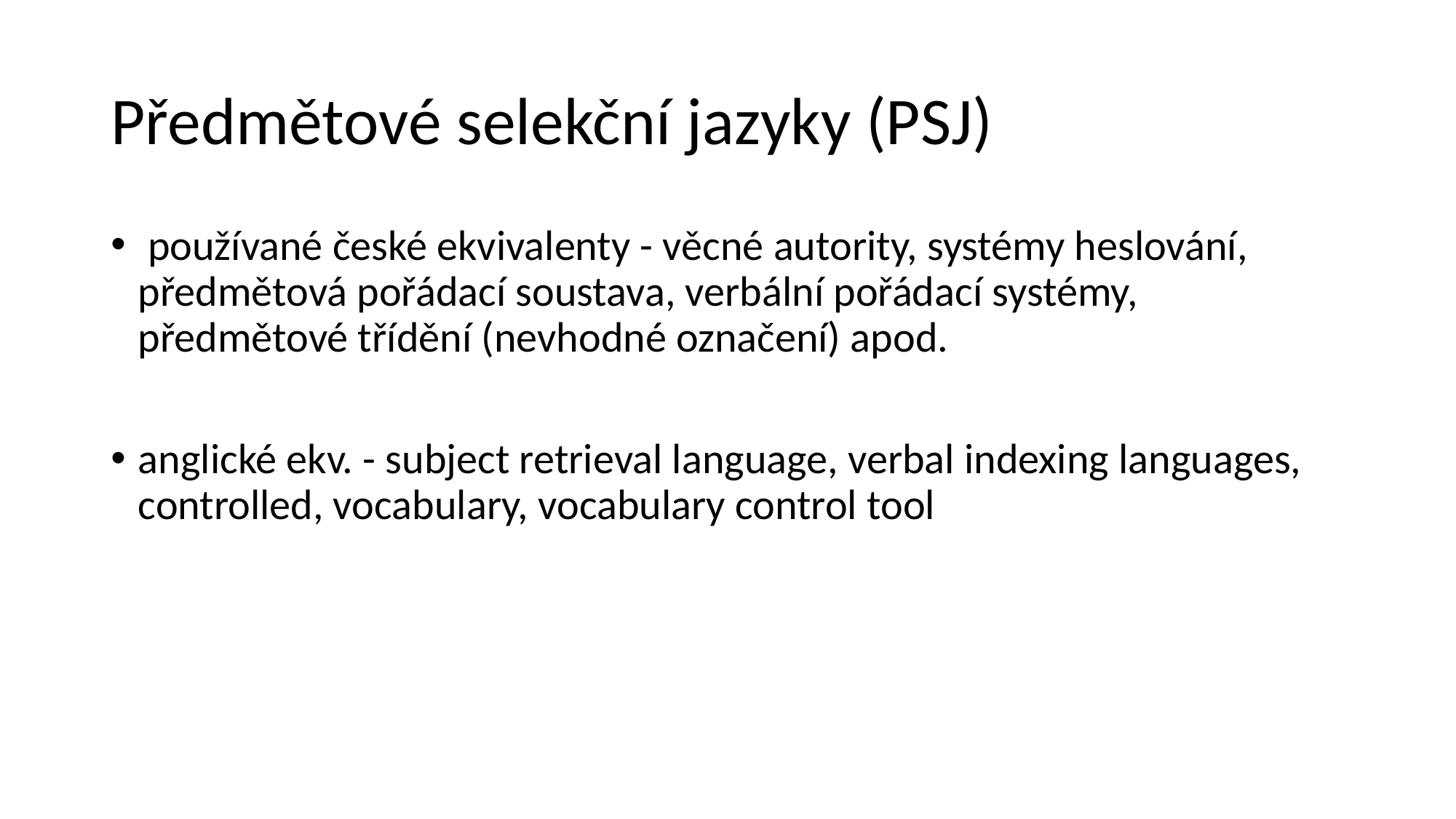

# Předmětové selekční jazyky (PSJ)
 používané české ekvivalenty - věcné autority, systémy heslování, předmětová pořádací soustava, verbální pořádací systémy, předmětové třídění (nevhodné označení) apod.

anglické ekv. - subject retrieval language, verbal indexing languages, controlled, vocabulary, vocabulary control tool